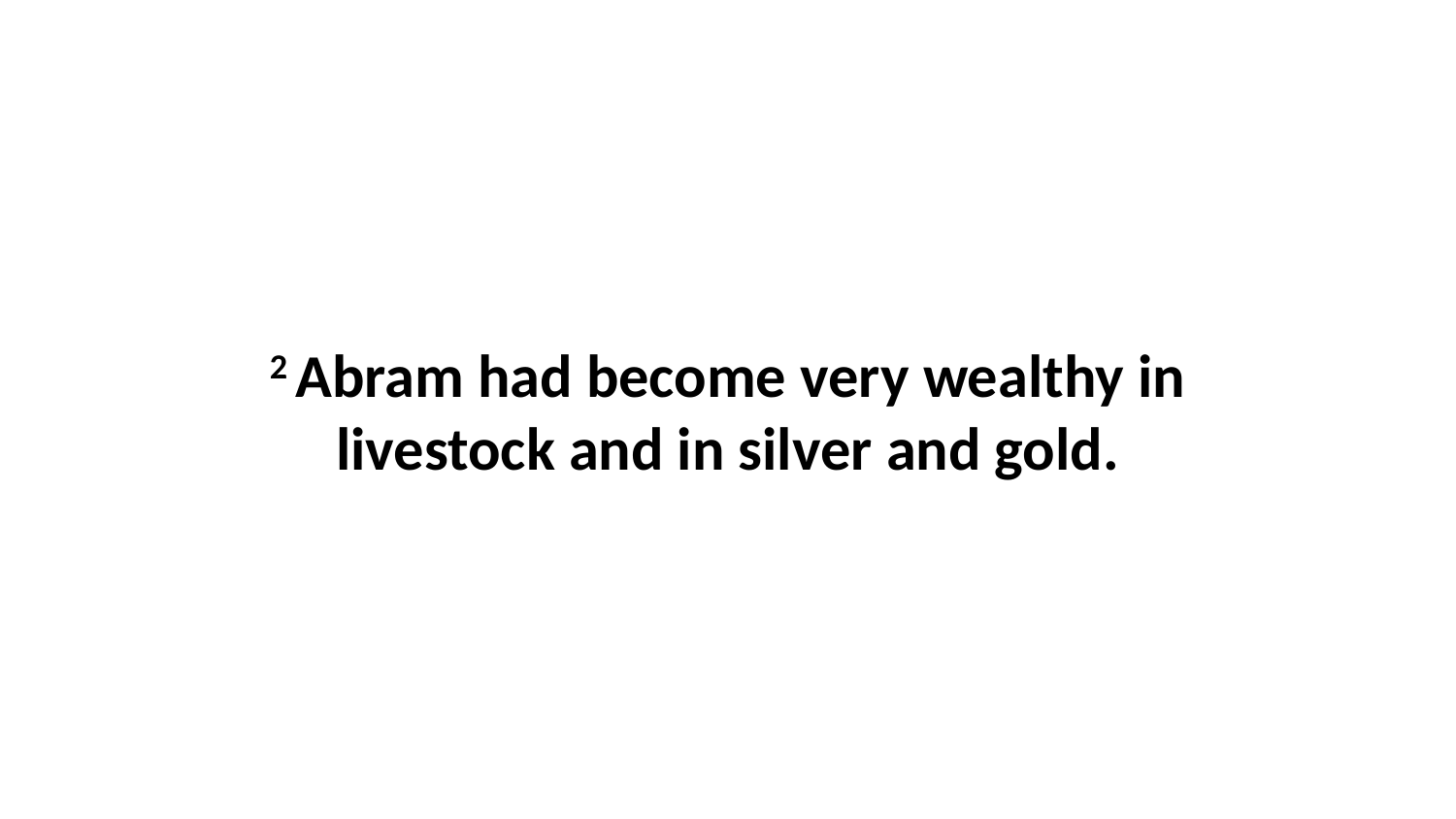

2 Abram had become very wealthy in livestock and in silver and gold.